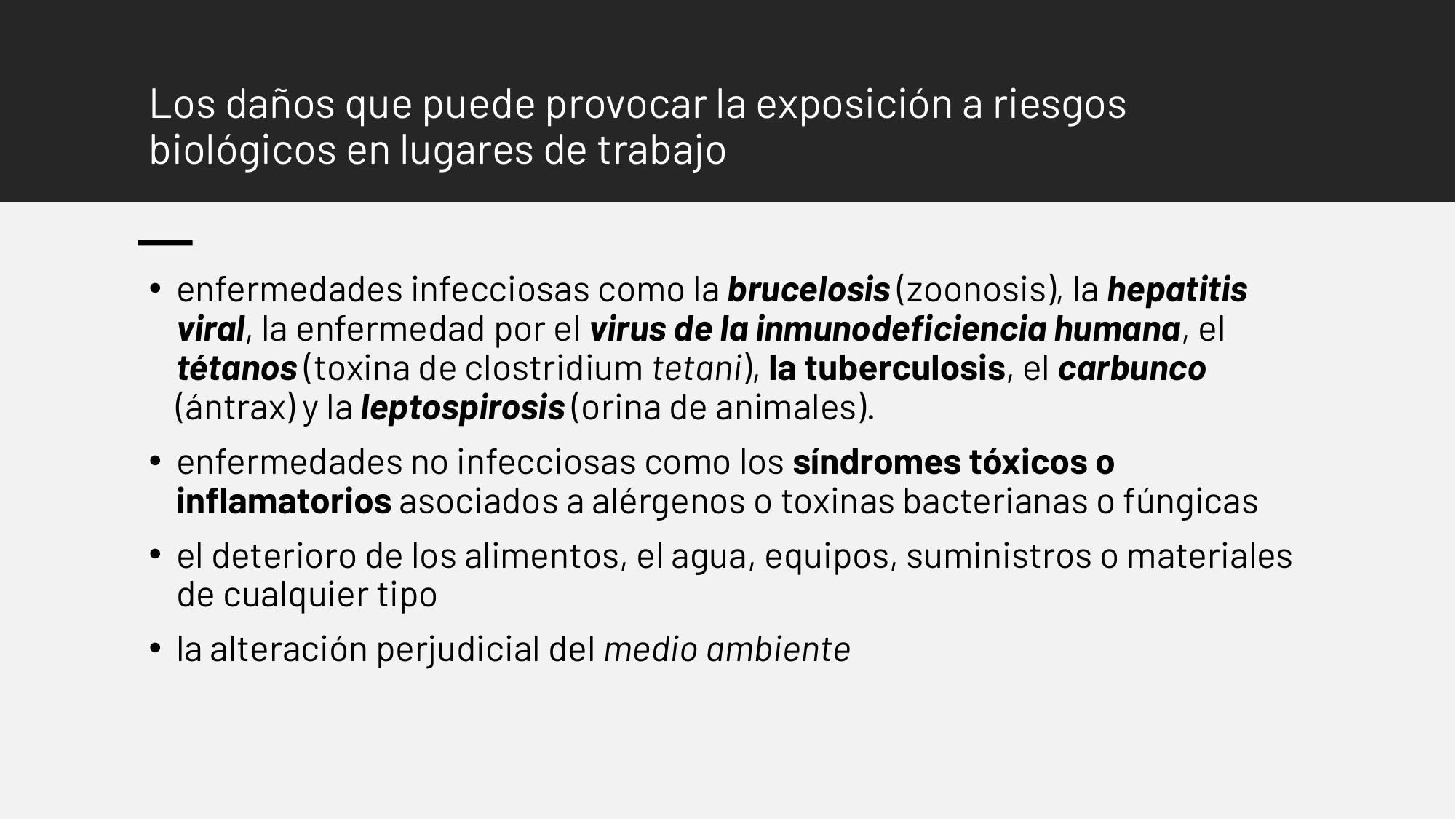

# Los daños que puede provocar la exposición a riesgos biológicos en lugares de trabajo

enfermedades infecciosas como la brucelosis (zoonosis), la hepatitis viral, la enfermedad por el virus de la inmunodeficiencia humana, el tétanos (toxina de clostridium tetani), la tuberculosis, el carbunco (ántrax) y la leptospirosis (orina de animales).
enfermedades no infecciosas como los síndromes tóxicos o inflamatorios asociados a alérgenos o toxinas bacterianas o fúngicas
el deterioro de los alimentos, el agua, equipos, suministros o materiales de cualquier tipo
la alteración perjudicial del medio ambiente